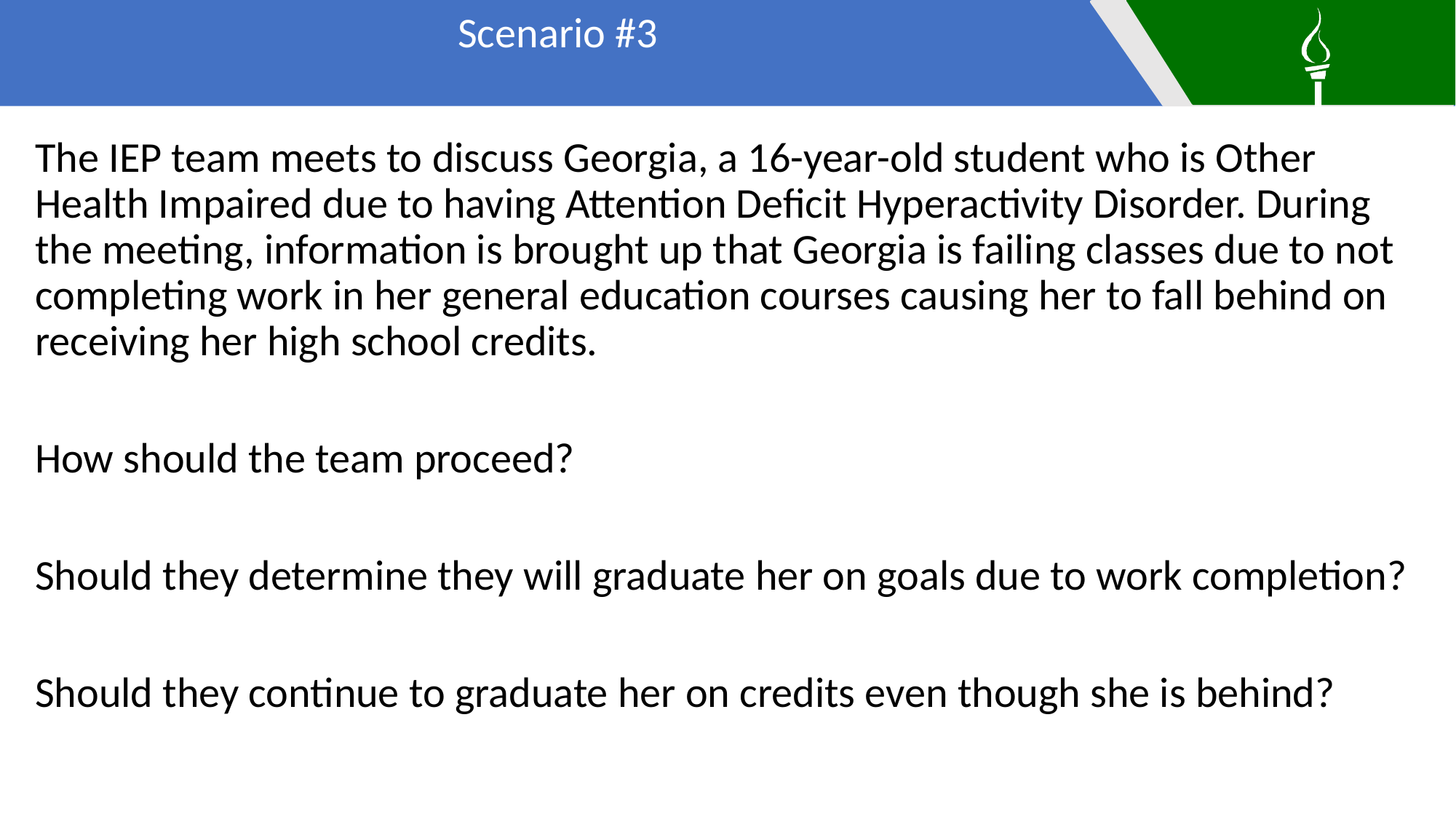

Scenario #3
The IEP team meets to discuss Georgia, a 16-year-old student who is Other Health Impaired due to having Attention Deficit Hyperactivity Disorder. During the meeting, information is brought up that Georgia is failing classes due to not completing work in her general education courses causing her to fall behind on receiving her high school credits.

How should the team proceed?

Should they determine they will graduate her on goals due to work completion?

Should they continue to graduate her on credits even though she is behind?